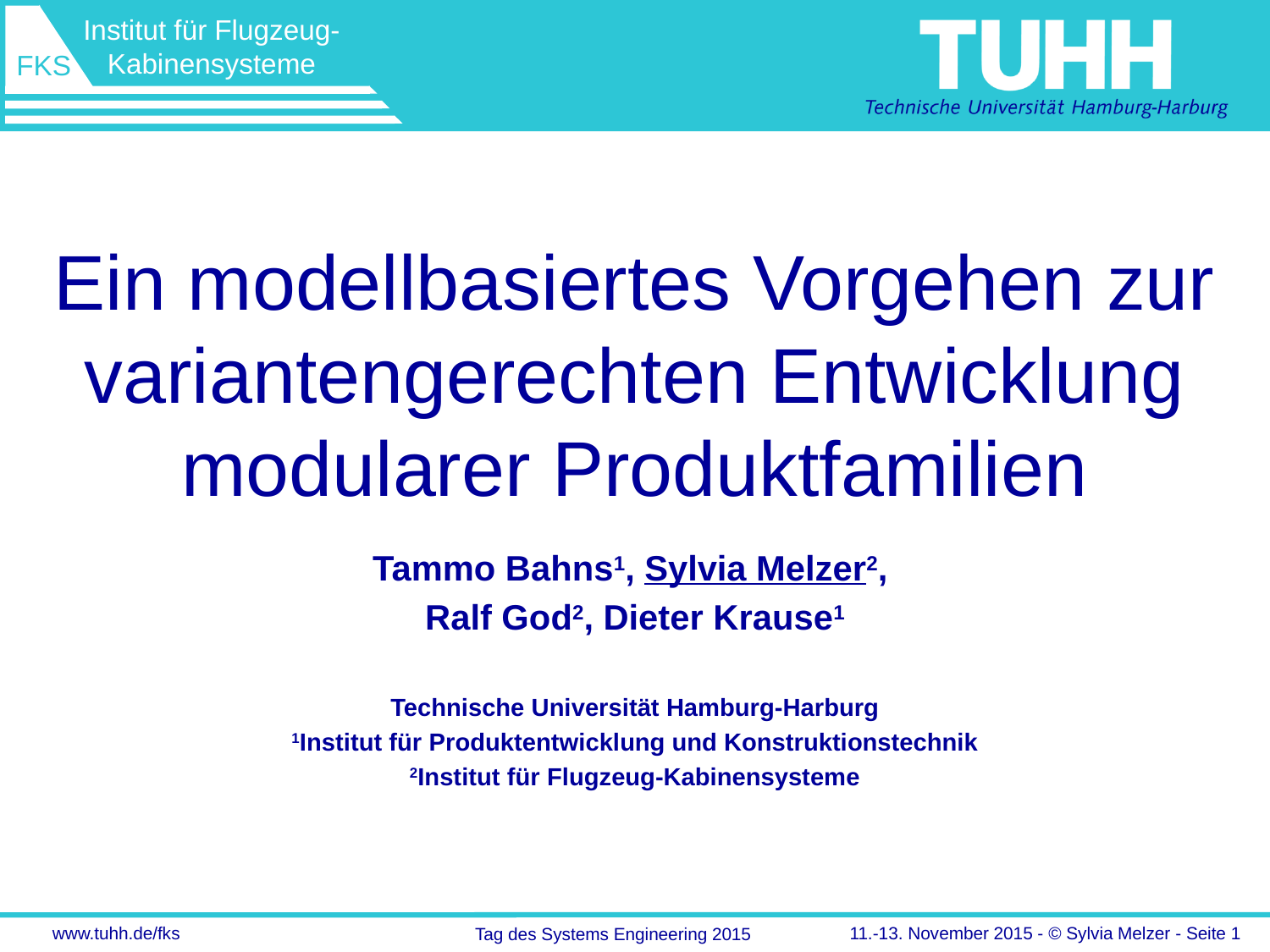

# Ein modellbasiertes Vorgehen zur variantengerechten Entwicklung modularer Produktfamilien
Tammo Bahns1, Sylvia Melzer2,
Ralf God2, Dieter Krause1

Technische Universität Hamburg-Harburg
1Institut für Produktentwicklung und Konstruktionstechnik
2Institut für Flugzeug-Kabinensysteme